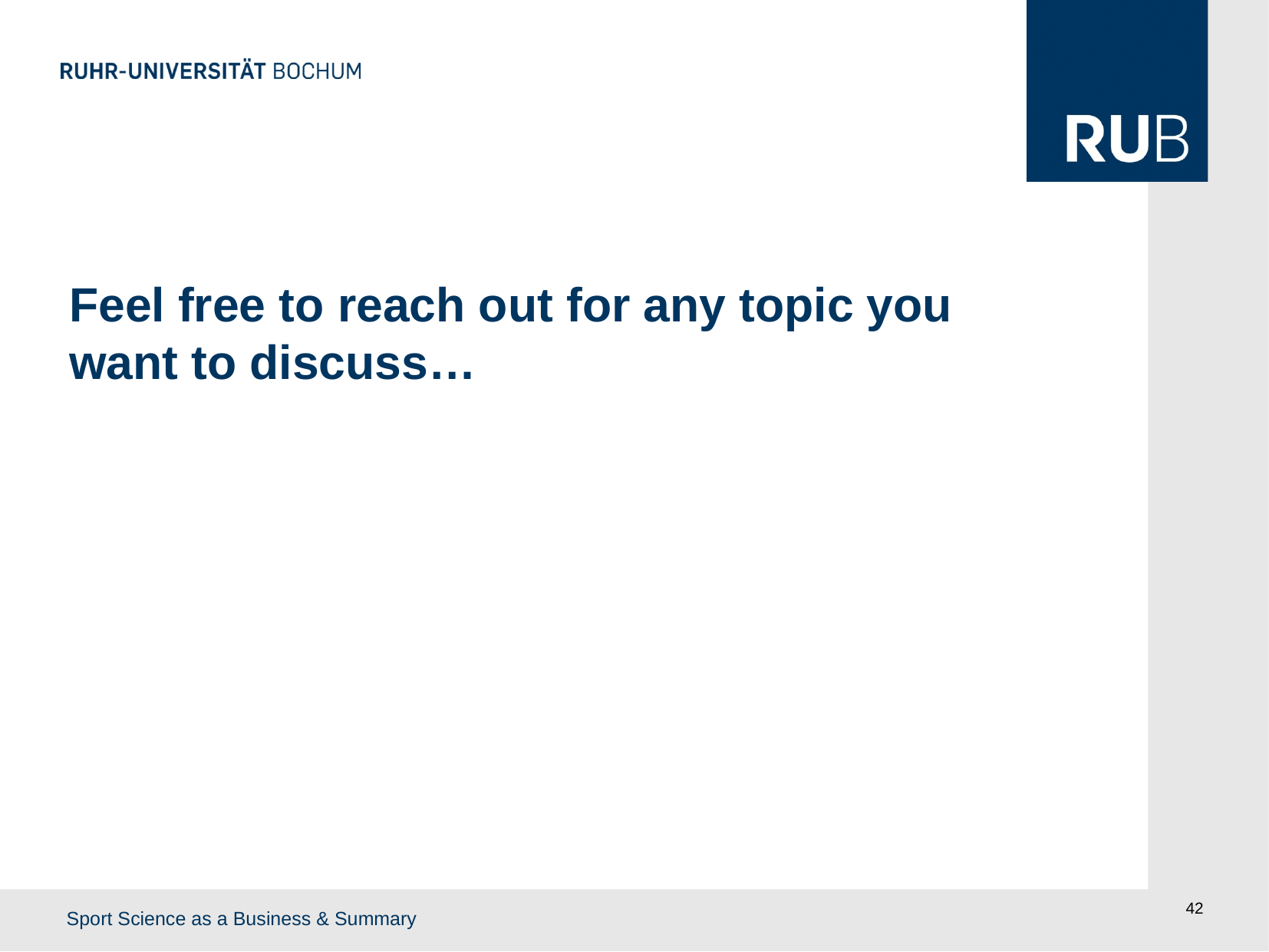

Feel free to reach out for any topic you want to discuss…